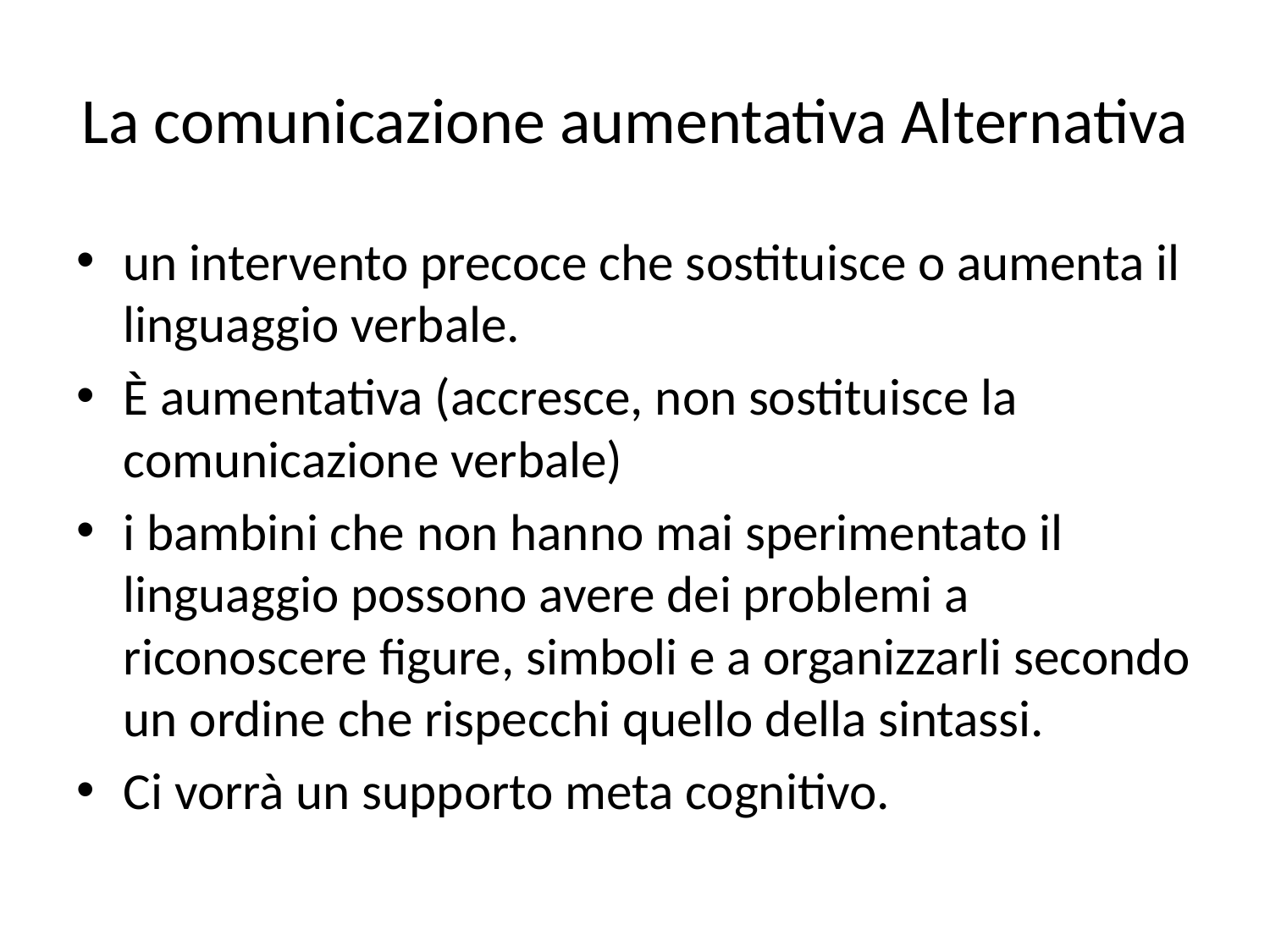

# La comunicazione aumentativa Alternativa
un intervento precoce che sostituisce o aumenta il linguaggio verbale.
È aumentativa (accresce, non sostituisce la comunicazione verbale)
i bambini che non hanno mai sperimentato il linguaggio possono avere dei problemi a riconoscere figure, simboli e a organizzarli secondo un ordine che rispecchi quello della sintassi.
Ci vorrà un supporto meta cognitivo.